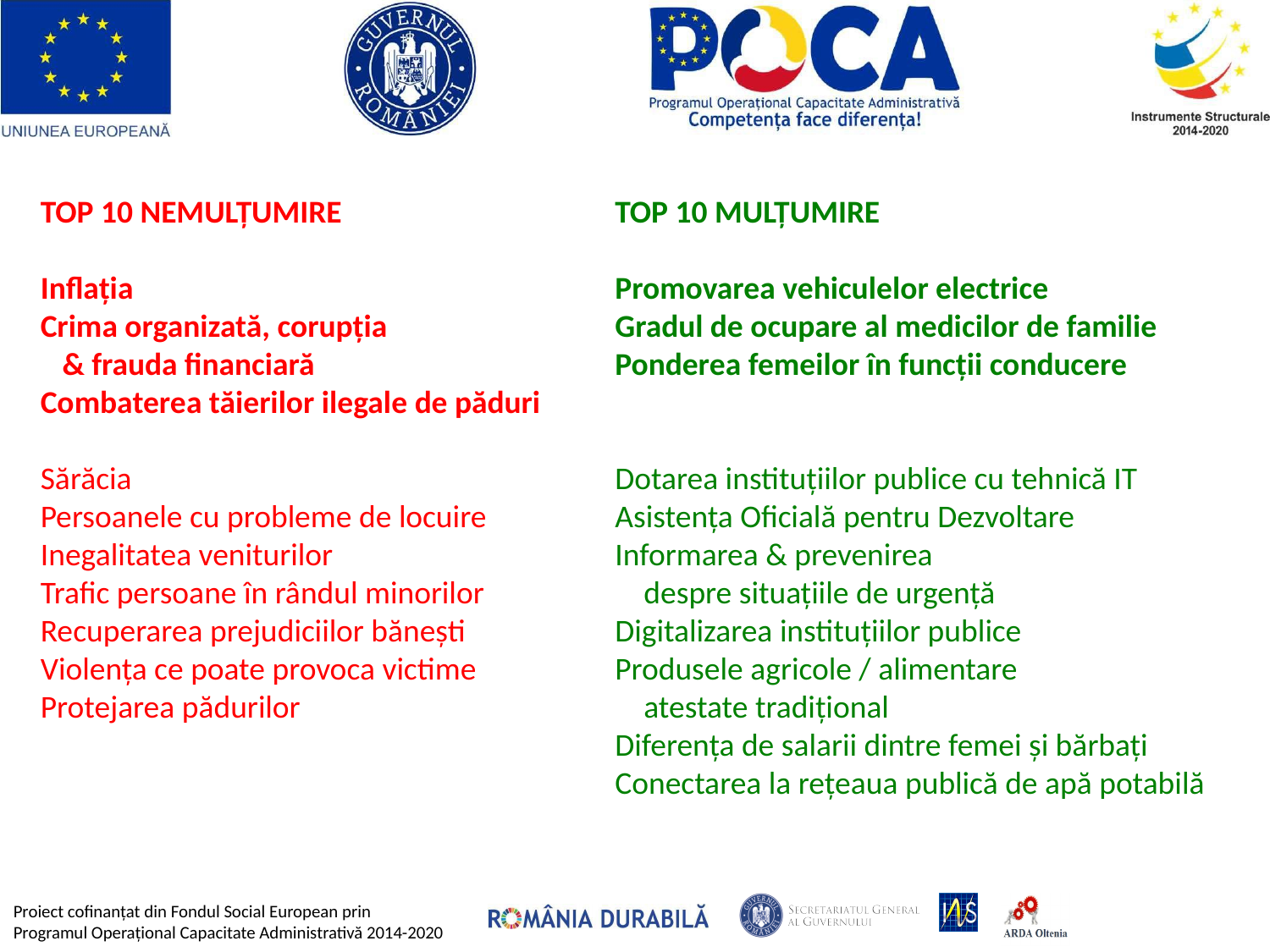

TOP 10 NEMULȚUMIRE

Inflația
Crima organizată, corupția
   & frauda financiară
Combaterea tăierilor ilegale de păduri

Sărăcia
Persoanele cu probleme de locuire
Inegalitatea veniturilor
Trafic persoane în rândul minorilor
Recuperarea prejudiciilor bănești
Violența ce poate provoca victime
Protejarea pădurilor
TOP 10 MULȚUMIRE

Promovarea vehiculelor electrice
Gradul de ocupare al medicilor de familie
Ponderea femeilor în funcții conducere

Dotarea instituțiilor publice cu tehnică IT
Asistența Oficială pentru Dezvoltare
Informarea & prevenirea
    despre situațiile de urgență
Digitalizarea instituțiilor publice
Produsele agricole / alimentare
    atestate tradițional
Diferența de salarii dintre femei și bărbați
Conectarea la rețeaua publică de apă potabilă